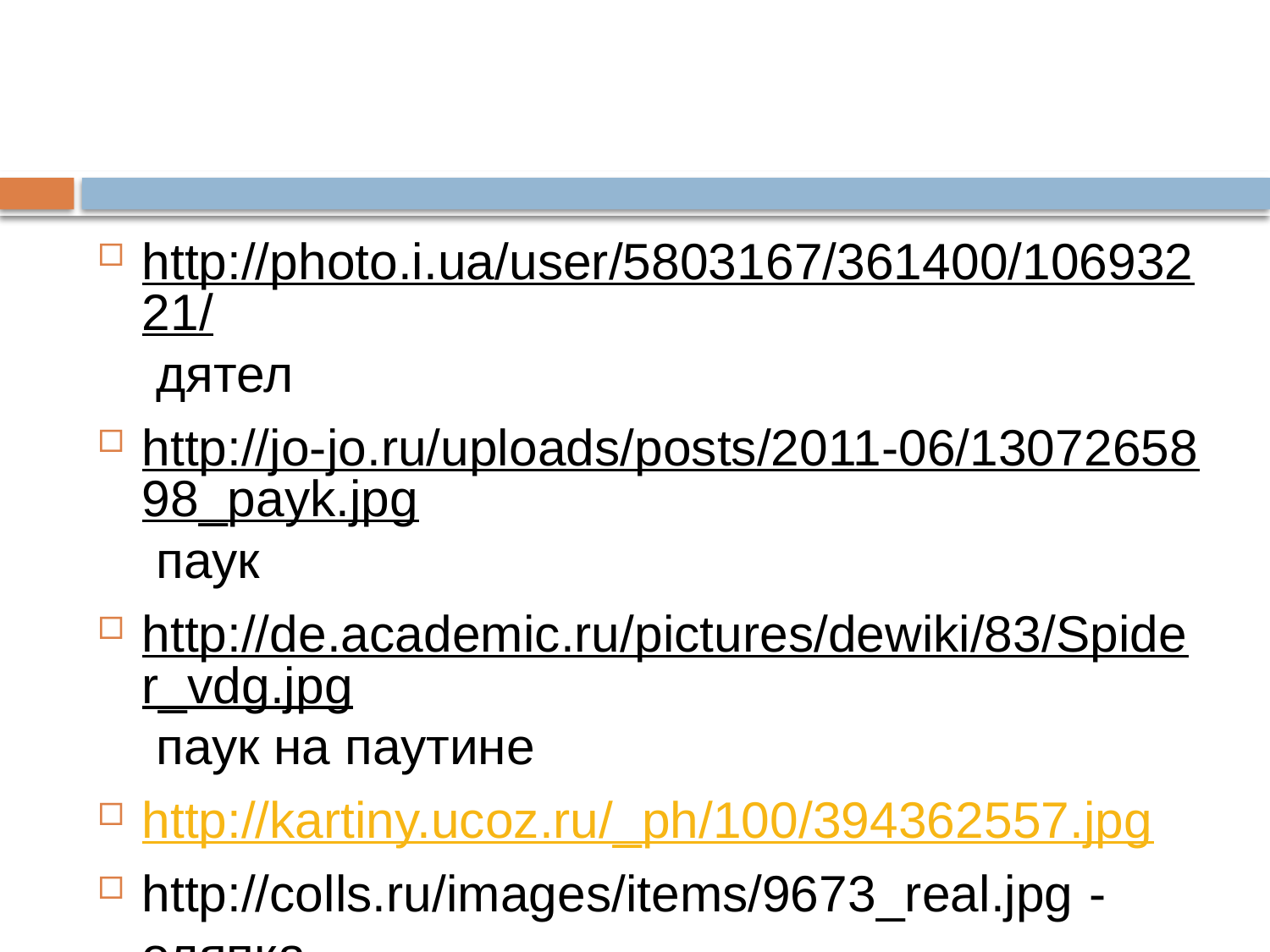

#
http://photo.i.ua/user/5803167/361400/10693221/ дятел
http://jo-jo.ru/uploads/posts/2011-06/1307265898_payk.jpg паук
http://de.academic.ru/pictures/dewiki/83/Spider_vdg.jpg паук на паутине
http://kartiny.ucoz.ru/_ph/100/394362557.jpg
http://colls.ru/images/items/9673_real.jpg - оляпка